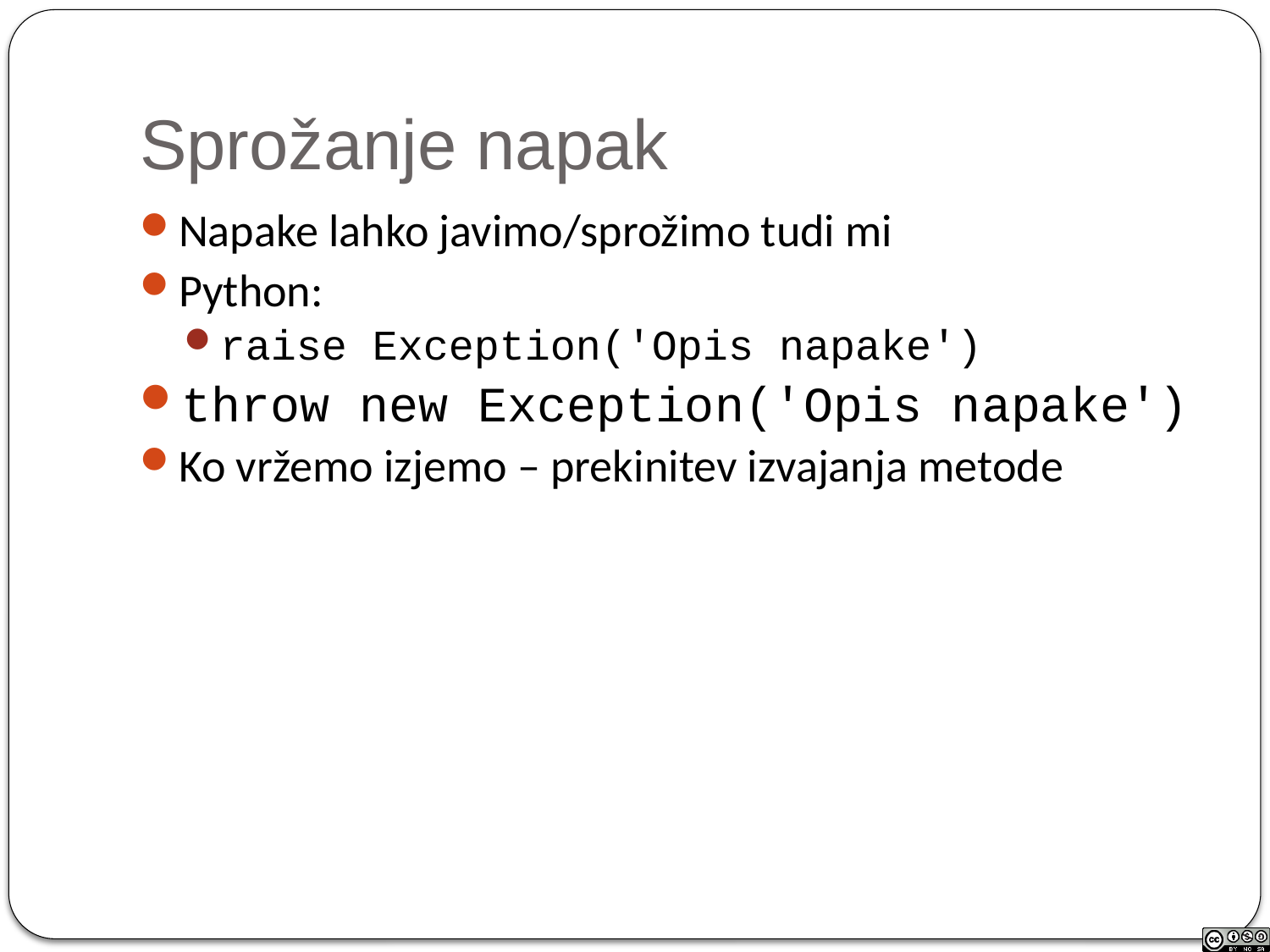

# Sprožanje napak
Napake lahko javimo/sprožimo tudi mi
Python:
raise Exception('Opis napake')
throw new Exception('Opis napake')
Ko vržemo izjemo – prekinitev izvajanja metode